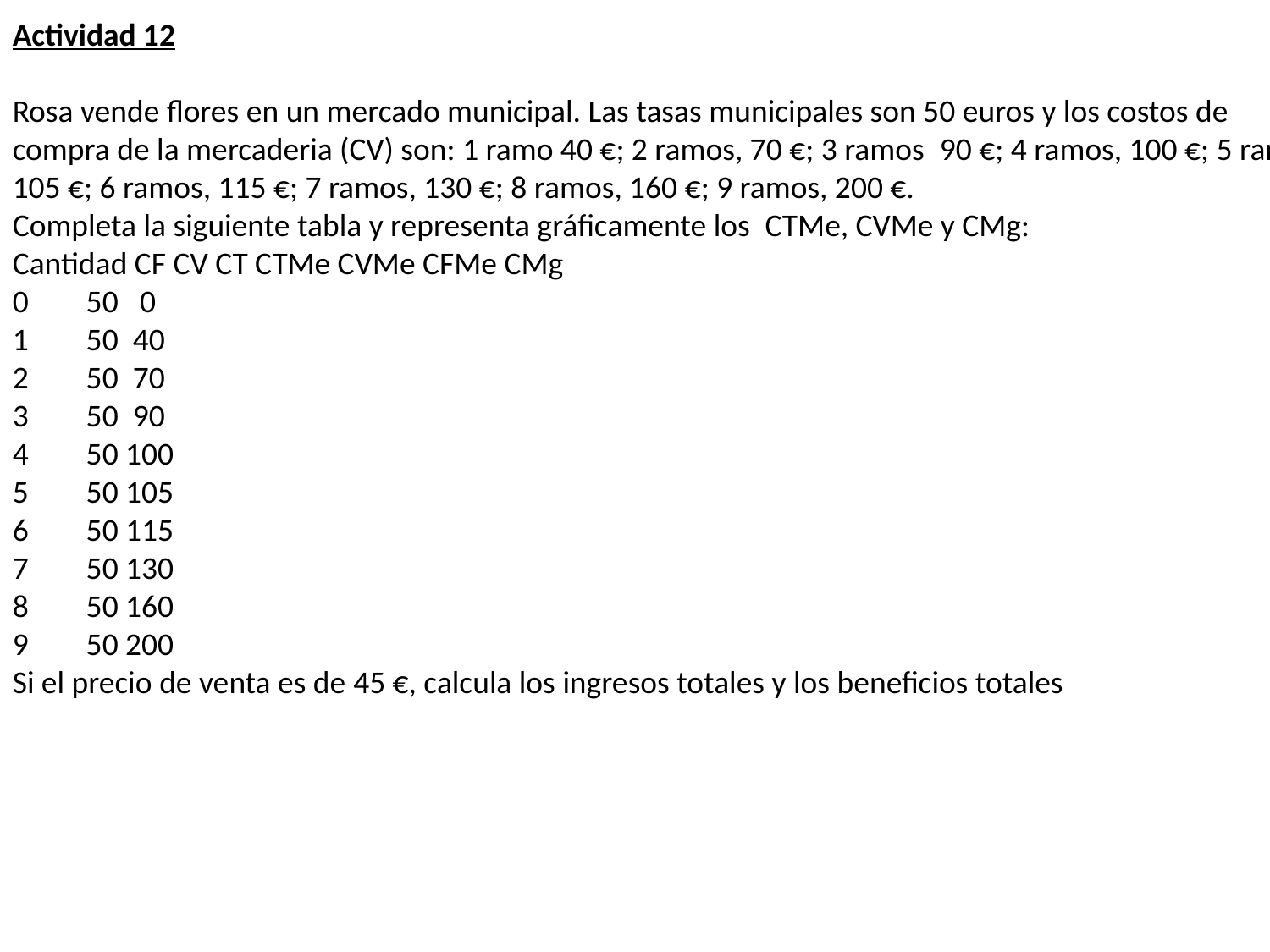

Actividad 12
Rosa vende flores en un mercado municipal. Las tasas municipales son 50 euros y los costos de compra de la mercaderia (CV) son: 1 ramo 40 €; 2 ramos, 70 €; 3 ramos  90 €; 4 ramos, 100 €; 5 ramos, 105 €; 6 ramos, 115 €; 7 ramos, 130 €; 8 ramos, 160 €; 9 ramos, 200 €.
Completa la siguiente tabla y representa gráficamente los  CTMe, CVMe y CMg:
Cantidad CF CV CT CTMe CVMe CFMe CMg
0        50   0
1        50  40
2        50  70
3        50  90
4        50 100
5        50 105
6        50 115
7        50 130
8        50 160
9        50 200
Si el precio de venta es de 45 €, calcula los ingresos totales y los beneficios totales

#